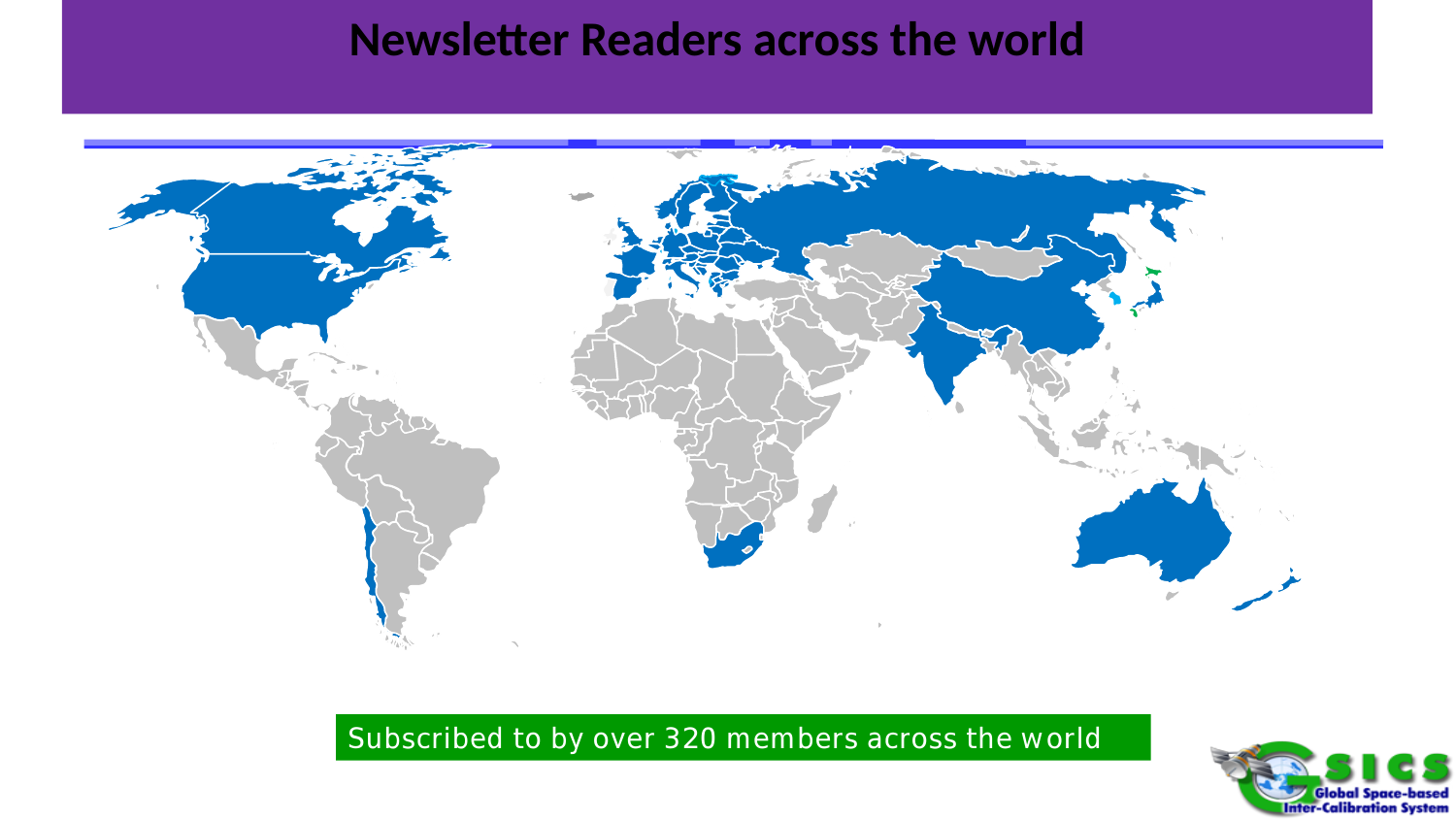

Newsletter Readers across the world
WMO

Subscribed to by over 320 members across the world